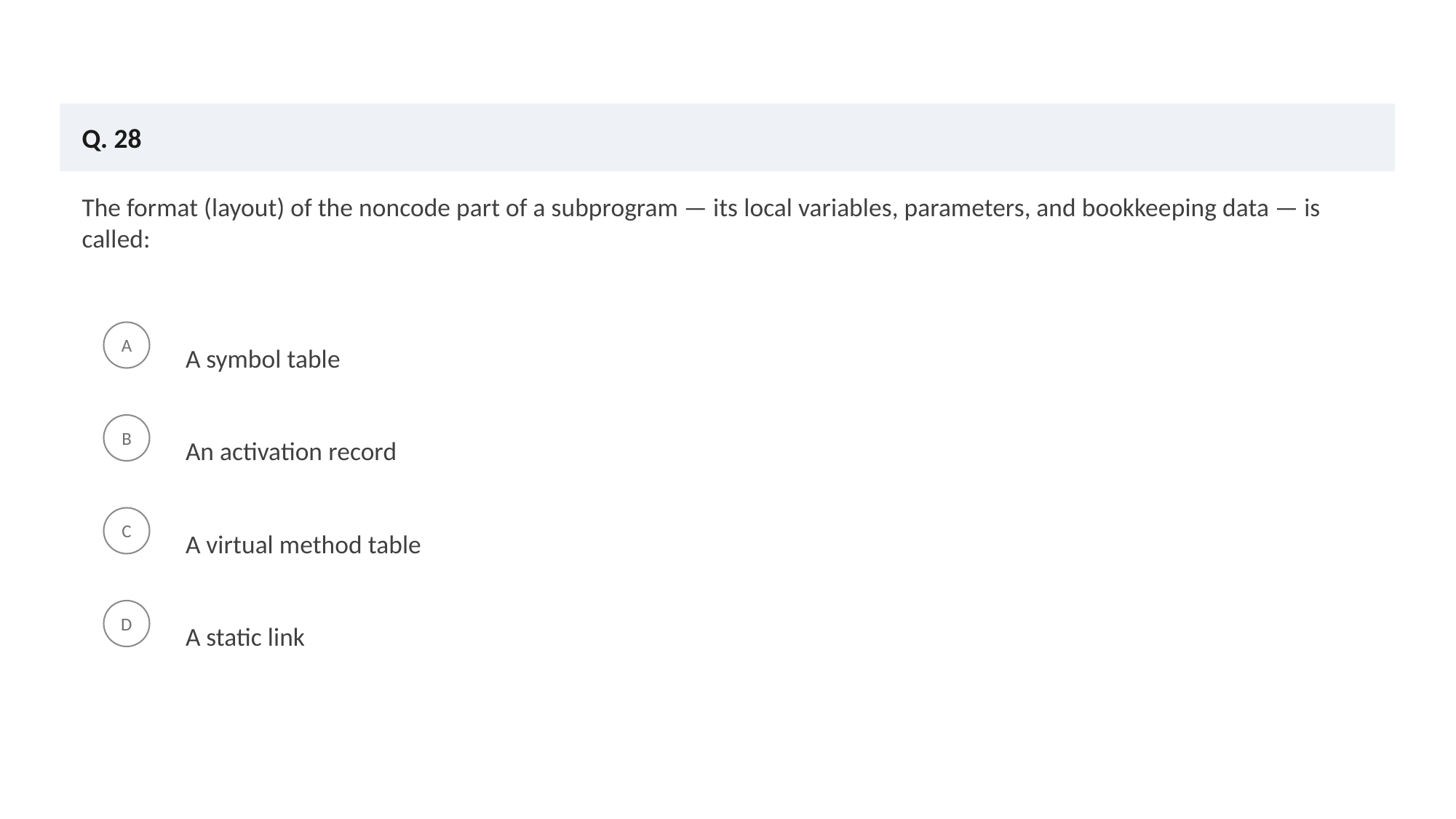

Q. 28
The format (layout) of the noncode part of a subprogram — its local variables, parameters, and bookkeeping data — is called:
A symbol table

A
An activation record

B
A virtual method table

C
A static link

D